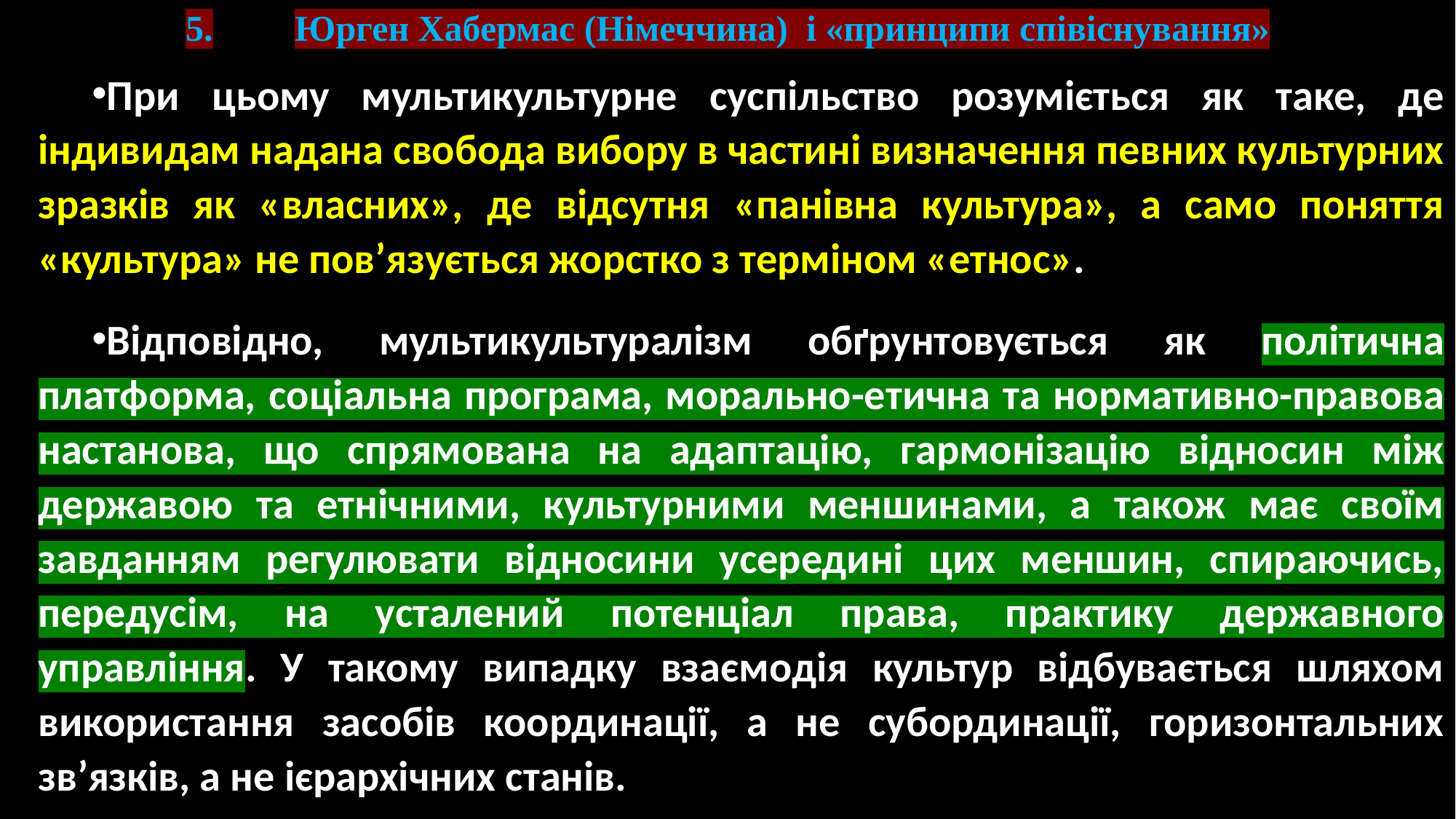

# 5.	Юрген Хабермас (Німеччина)  і «принципи співіснування»
При цьому мультикультурне суспільство розуміється як таке, де індивидам надана свобода вибору в частині визначення певних культурних зразків як «власних», де відсутня «панівна культура», а само поняття «культура» не пов’язується жорстко з терміном «етнос».
Відповідно, мультикультуралізм обґрунтовується як політична платформа, соціальна програма, морально-етична та нормативно-правова настанова, що спрямована на адаптацію, гармонізацію відносин між державою та етнічними, культурними меншинами, а також має своїм завданням регулювати відносини усередині цих меншин, спираючись, передусім, на усталений потенціал права, практику державного управління. У такому випадку взаємодія культур відбувається шляхом використання засобів координації, а не субординації, горизонтальних зв’язків, а не ієрархічних станів.